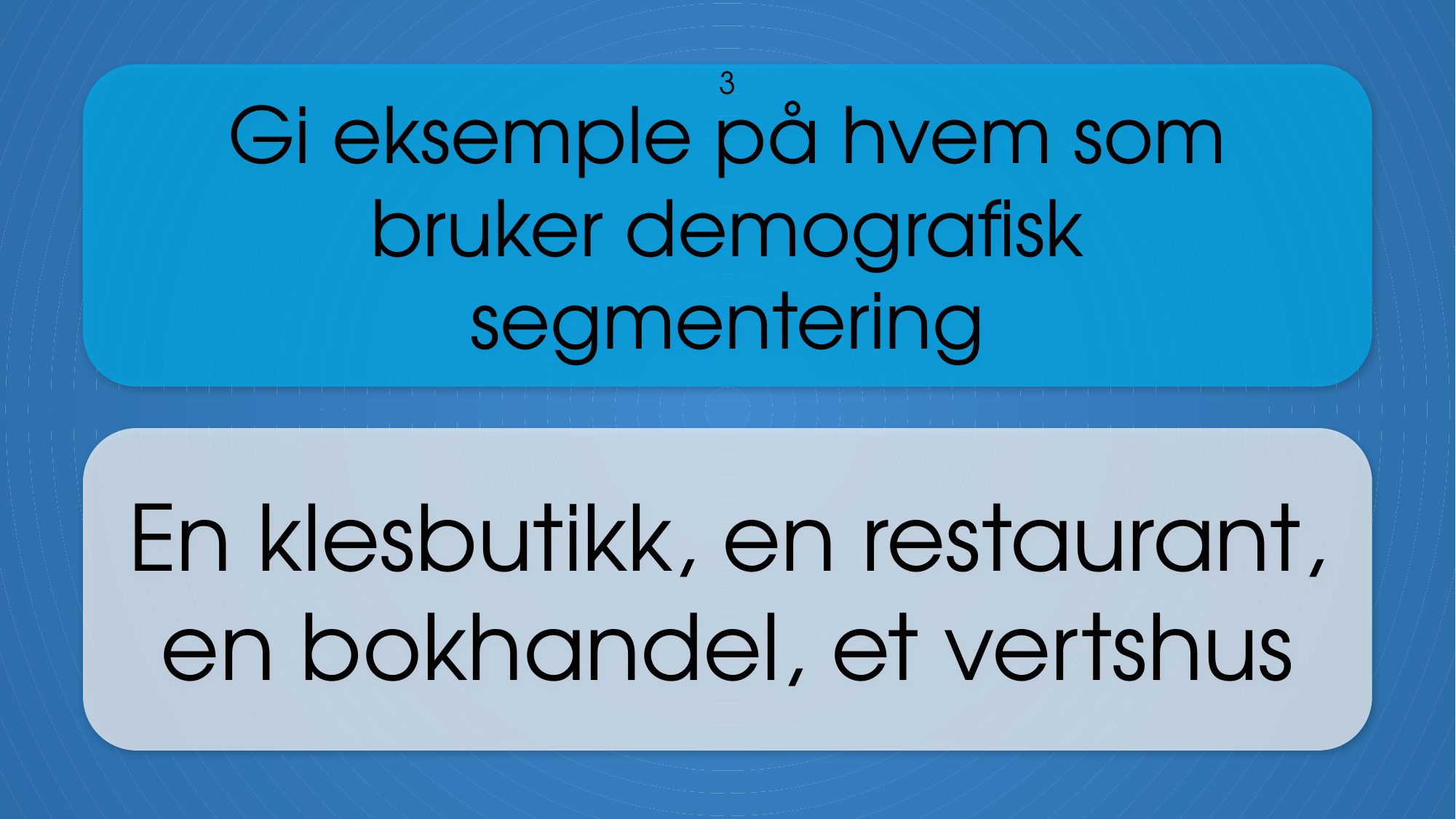

Gi eksemple på hvem som bruker demografisk segmentering
3
En klesbutikk, en restaurant, en bokhandel, et vertshus